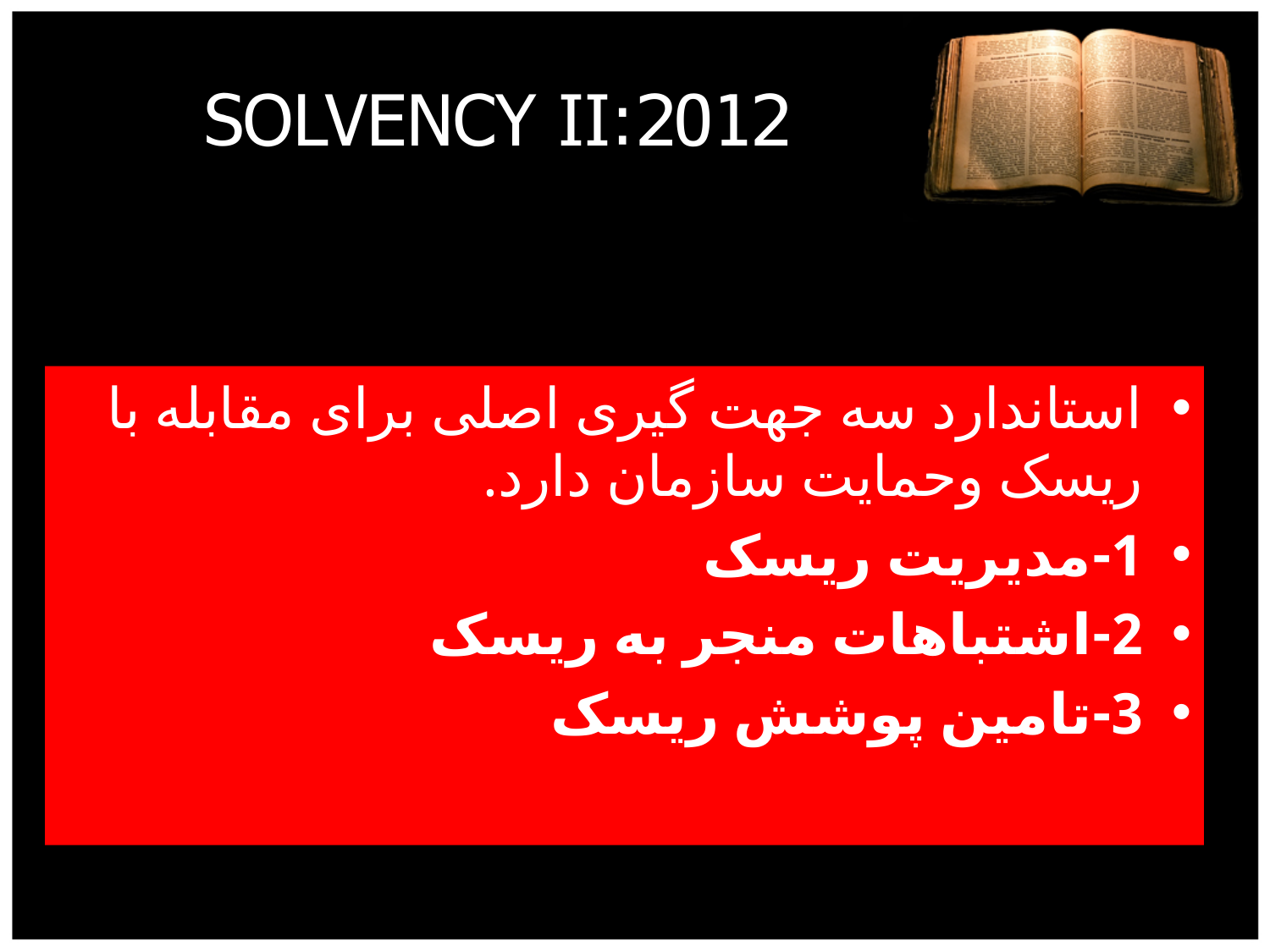

# SOLVENCY II:2012
استاندارد سه جهت گیری اصلی برای مقابله با ریسک وحمایت سازمان دارد.
1-مدیریت ریسک
2-اشتباهات منجر به ریسک
3-تامین پوشش ریسک